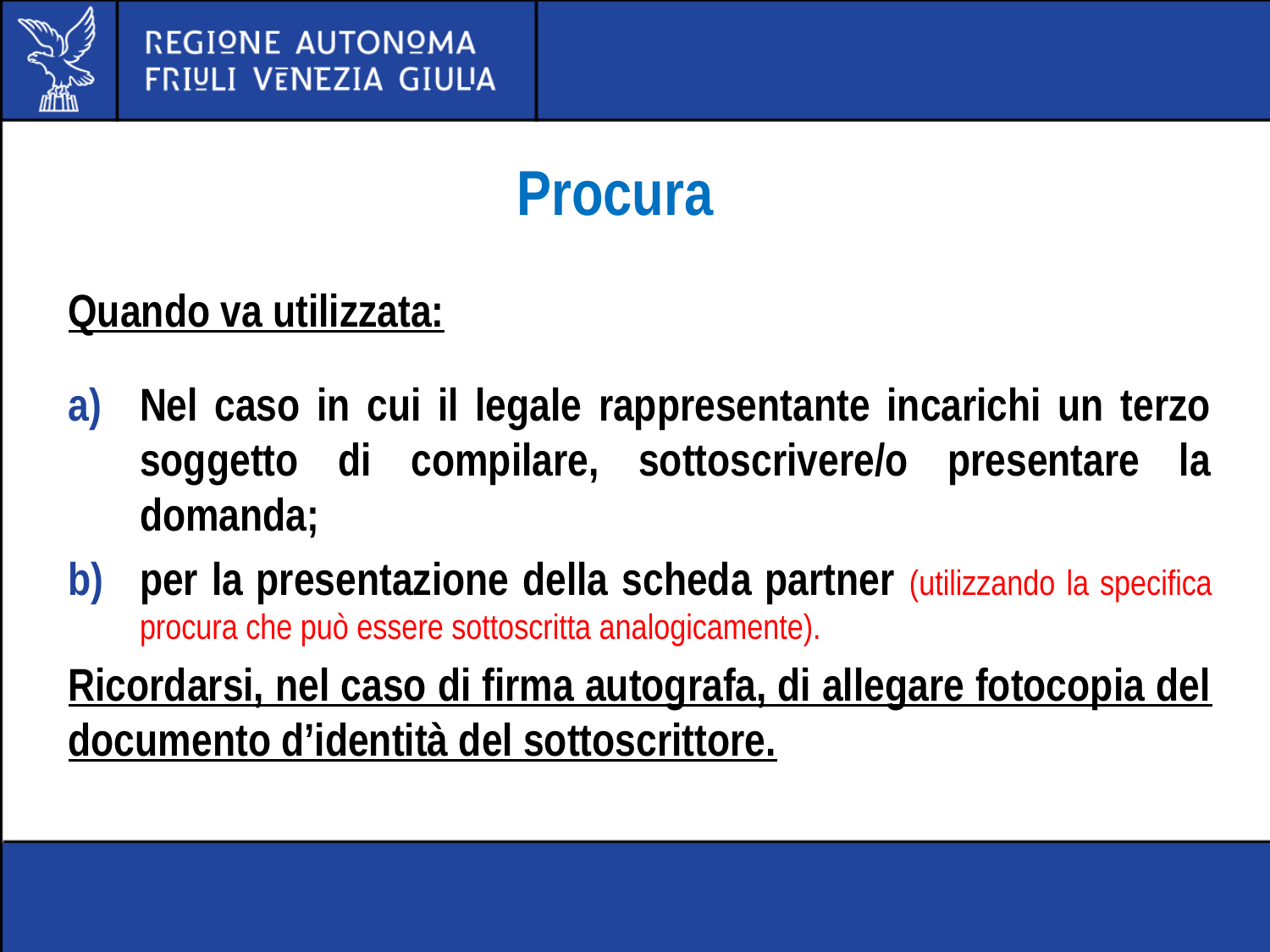

# Procura
Quando va utilizzata:

Nel caso in cui il legale rappresentante incarichi un terzo soggetto di compilare, sottoscrivere/o presentare la domanda;
per la presentazione della scheda partner (utilizzando la specifica procura che può essere sottoscritta analogicamente).
Ricordarsi, nel caso di firma autografa, di allegare fotocopia del documento d’identità del sottoscrittore.